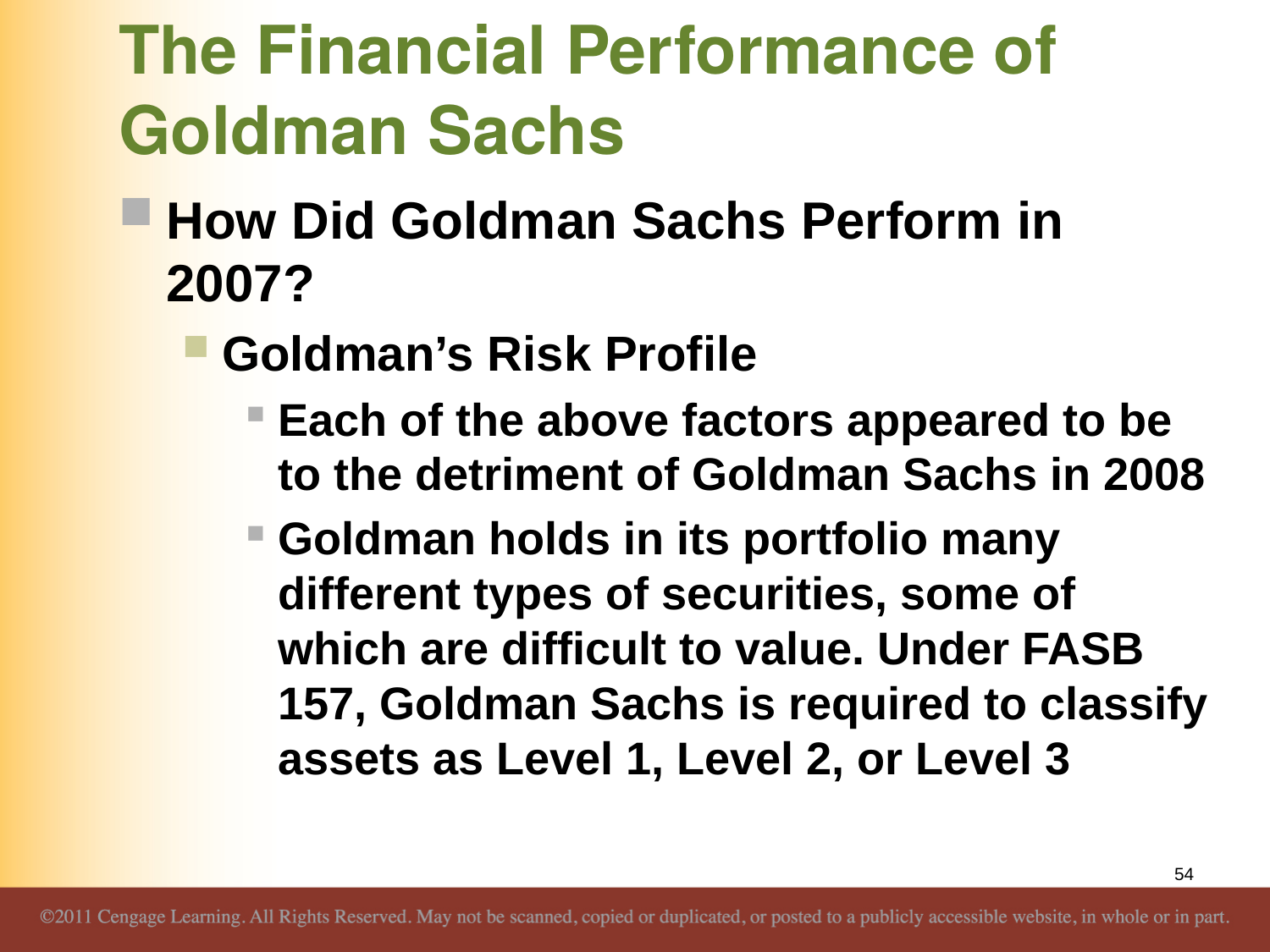

# The Financial Performance of Goldman Sachs
How Did Goldman Sachs Perform in 2007?
Goldman’s Risk Profile
Each of the above factors appeared to be to the detriment of Goldman Sachs in 2008
Goldman holds in its portfolio many different types of securities, some of which are difficult to value. Under FASB 157, Goldman Sachs is required to classify assets as Level 1, Level 2, or Level 3
54